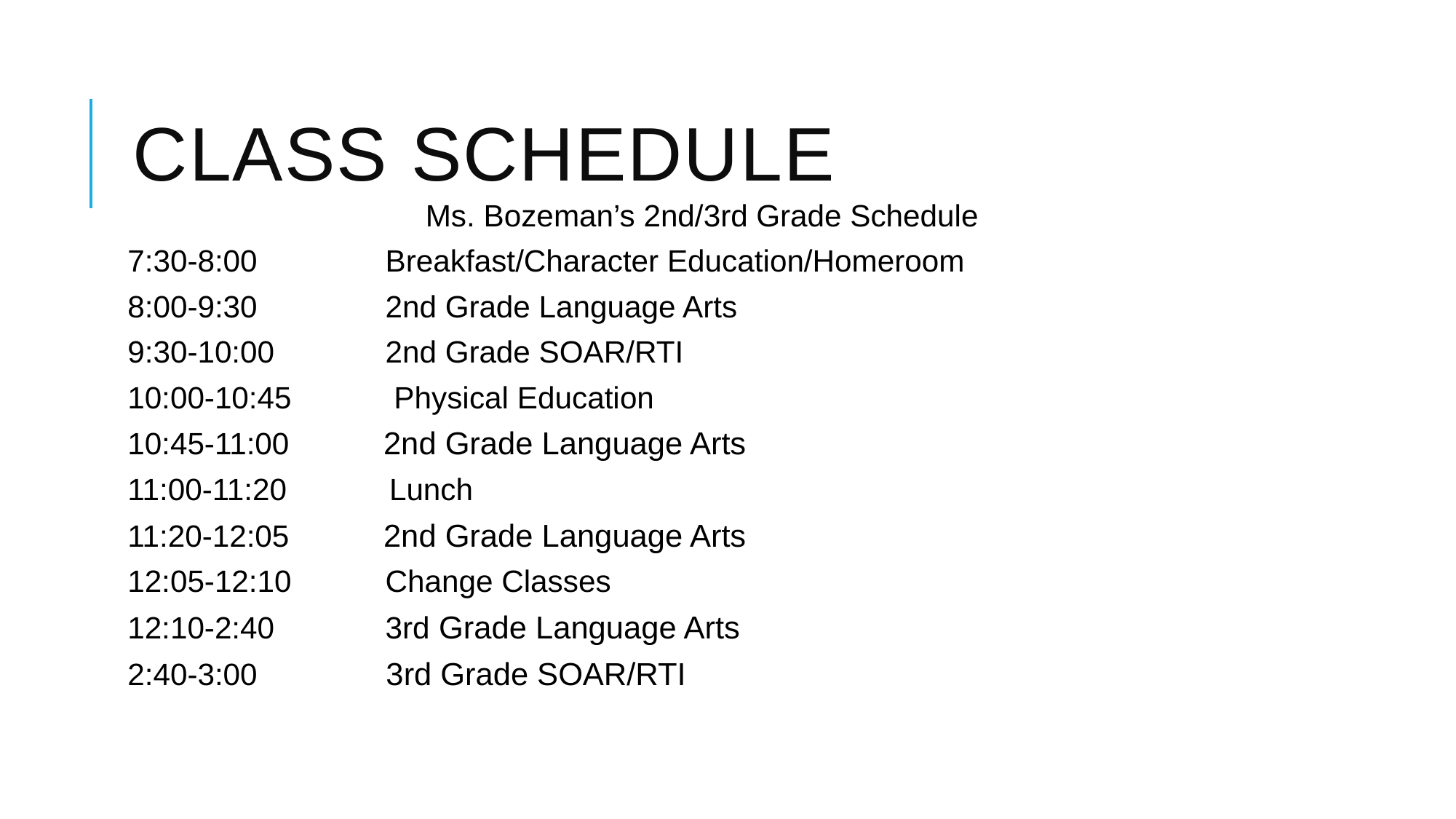

# Class Schedule
Ms. Bozeman’s 2nd/3rd Grade Schedule
7:30-8:00               Breakfast/Character Education/Homeroom
8:00-9:30               2nd Grade Language Arts
9:30-10:00             2nd Grade SOAR/RTI
10:00-10:45            Physical Education
10:45-11:00           2nd Grade Language Arts
11:00-11:20            Lunch
11:20-12:05           2nd Grade Language Arts
12:05-12:10           Change Classes
12:10-2:40             3rd Grade Language Arts
2:40-3:00               3rd Grade SOAR/RTI